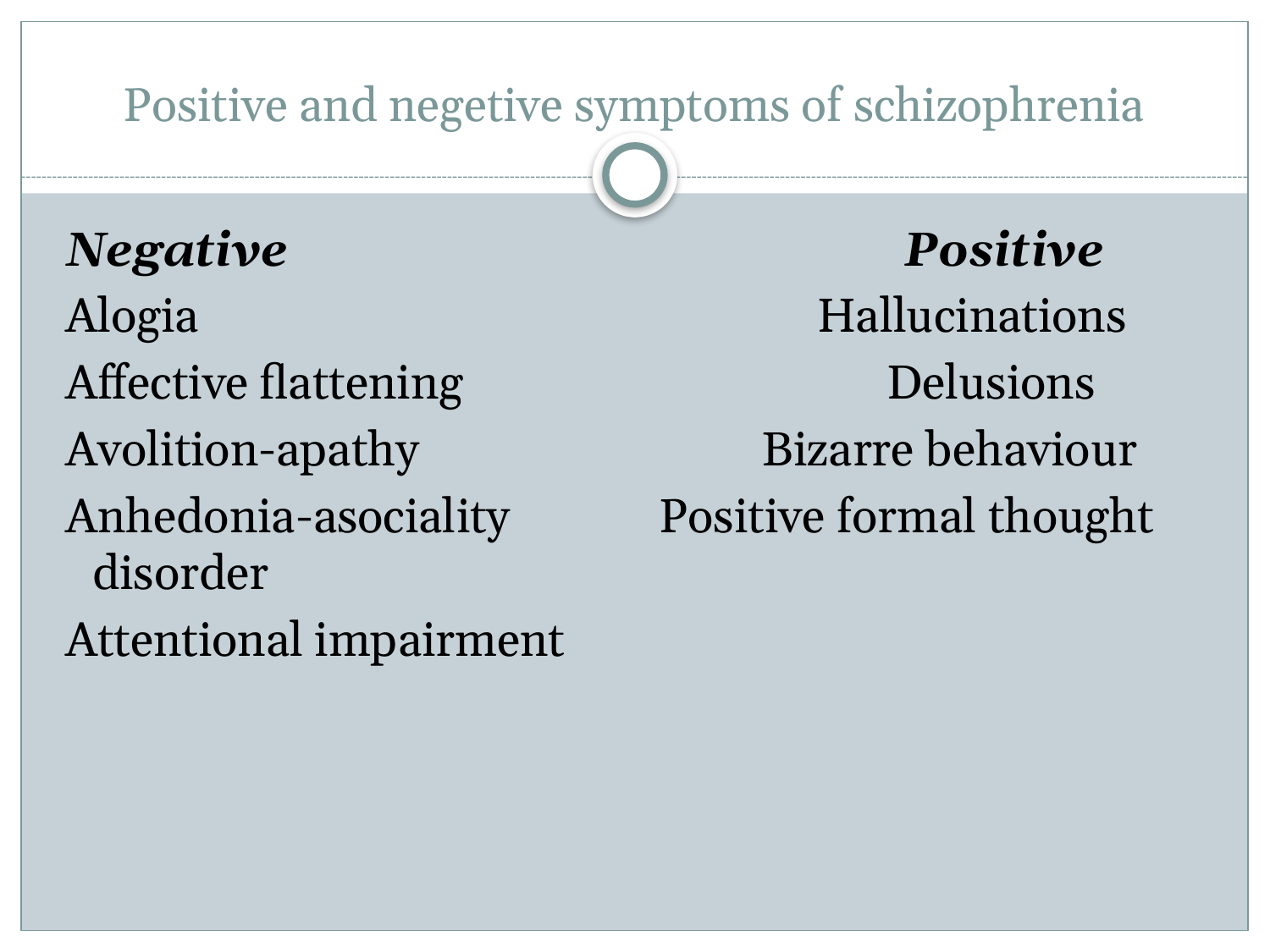

# Positive and negetive symptoms of schizophrenia
 Negative                                                      Positive
 Alogia                                                      Hallucinations
 Affective flattening                                     Delusions
 Avolition-apathy                              Bizarre behaviour
 Anhedonia-asociality             Positive formal thought disorder
 Attentional impairment